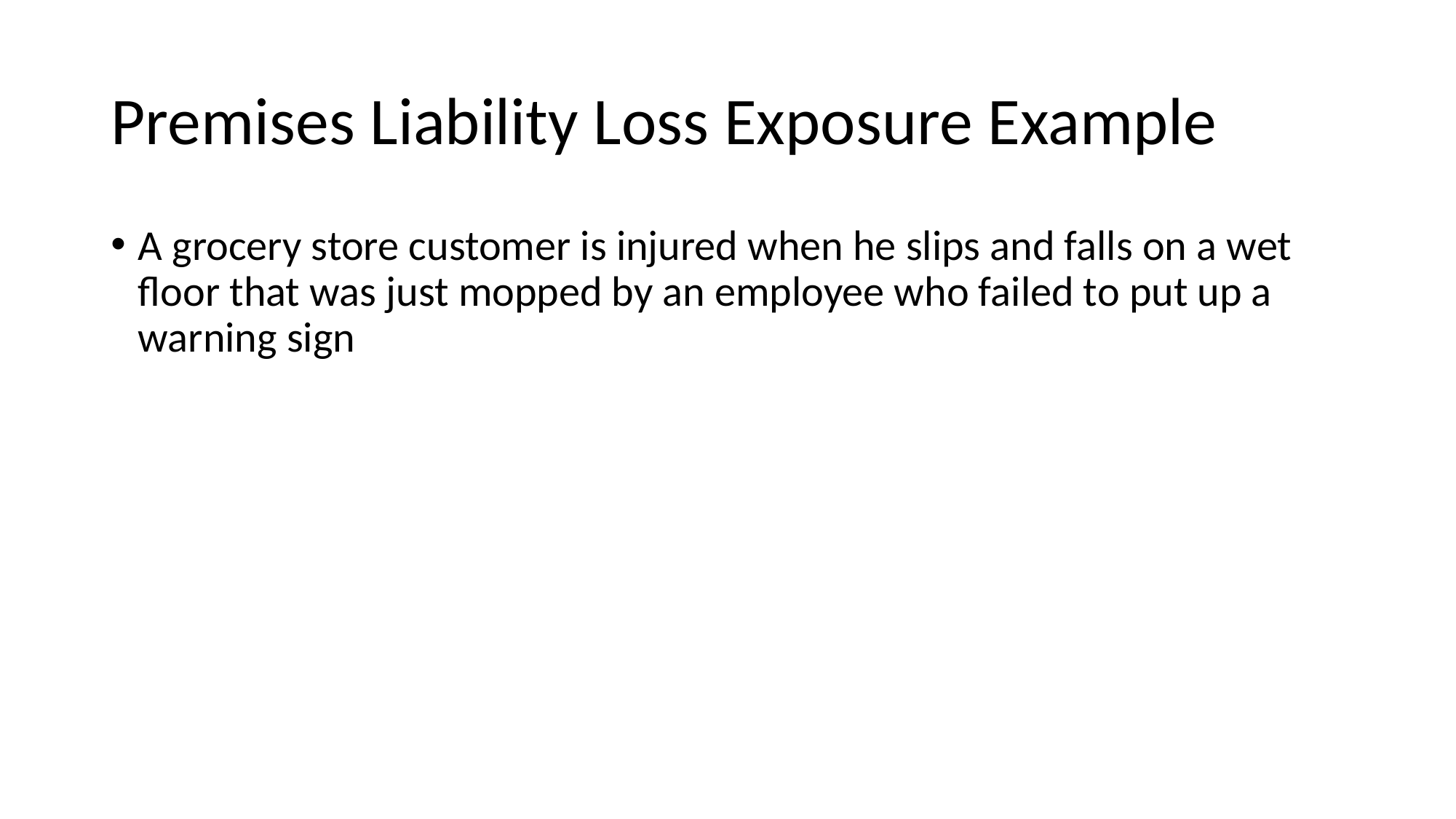

# Premises Liability Loss Exposure Example
A grocery store customer is injured when he slips and falls on a wet floor that was just mopped by an employee who failed to put up a warning sign